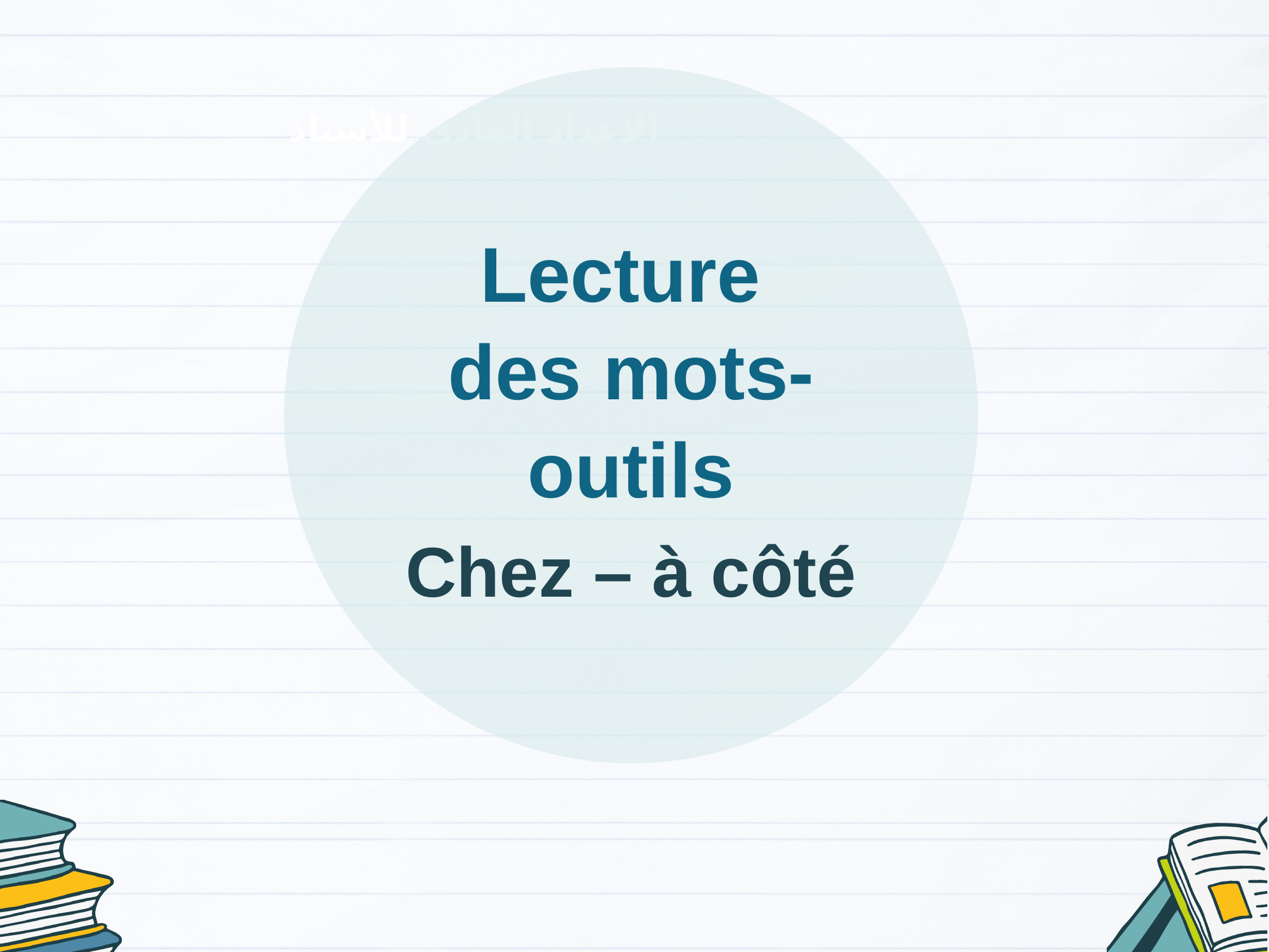

Lecture
des mots-outils
Chez – à côté
الإعداد المادي للأستاذ